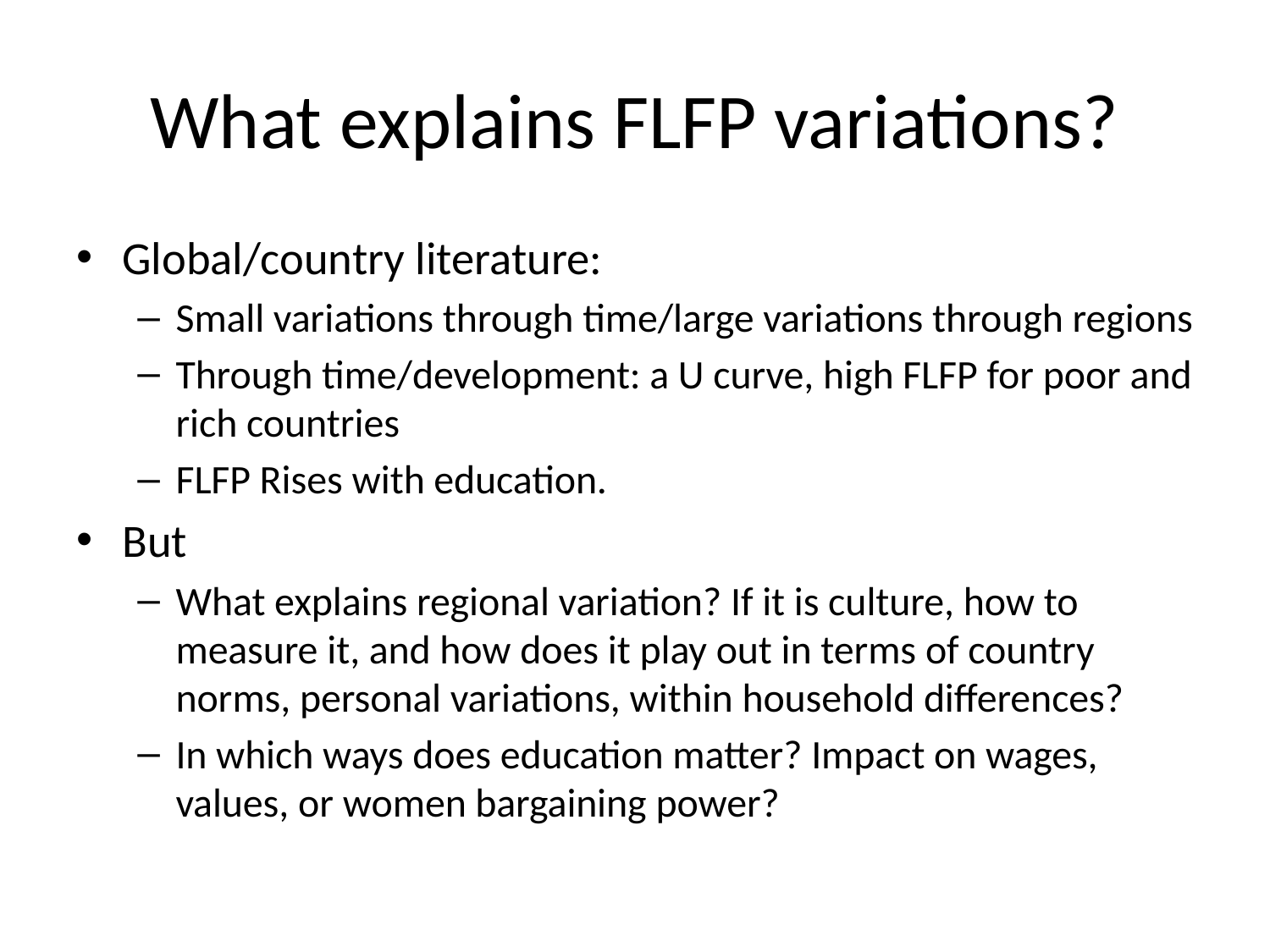

# What explains FLFP variations?
Global/country literature:
Small variations through time/large variations through regions
Through time/development: a U curve, high FLFP for poor and rich countries
FLFP Rises with education.
But
What explains regional variation? If it is culture, how to measure it, and how does it play out in terms of country norms, personal variations, within household differences?
In which ways does education matter? Impact on wages, values, or women bargaining power?